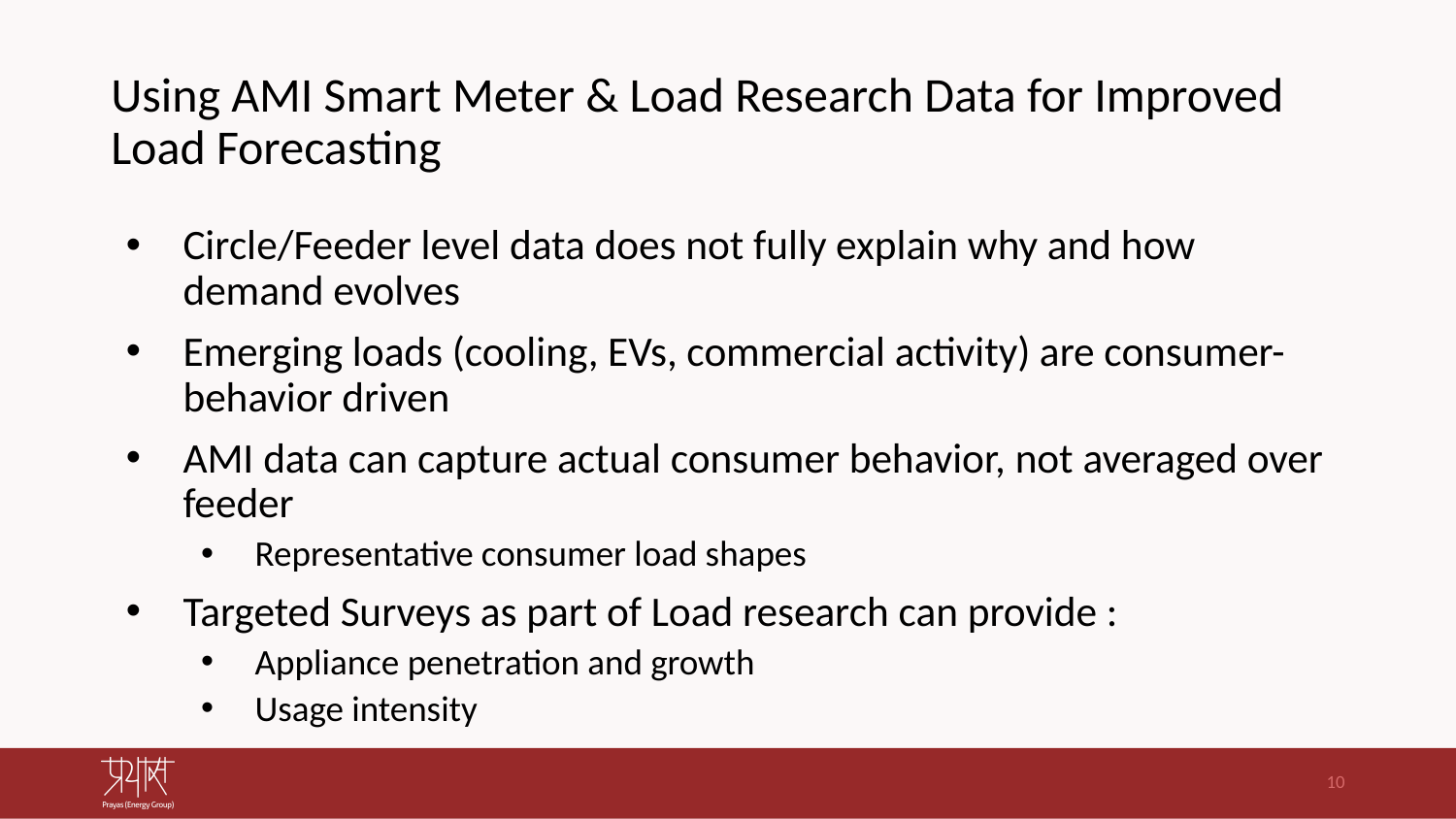

# Using AMI Smart Meter & Load Research Data for Improved Load Forecasting
Circle/Feeder level data does not fully explain why and how demand evolves
Emerging loads (cooling, EVs, commercial activity) are consumer-behavior driven
AMI data can capture actual consumer behavior, not averaged over feeder
Representative consumer load shapes
Targeted Surveys as part of Load research can provide :
Appliance penetration and growth
Usage intensity
10